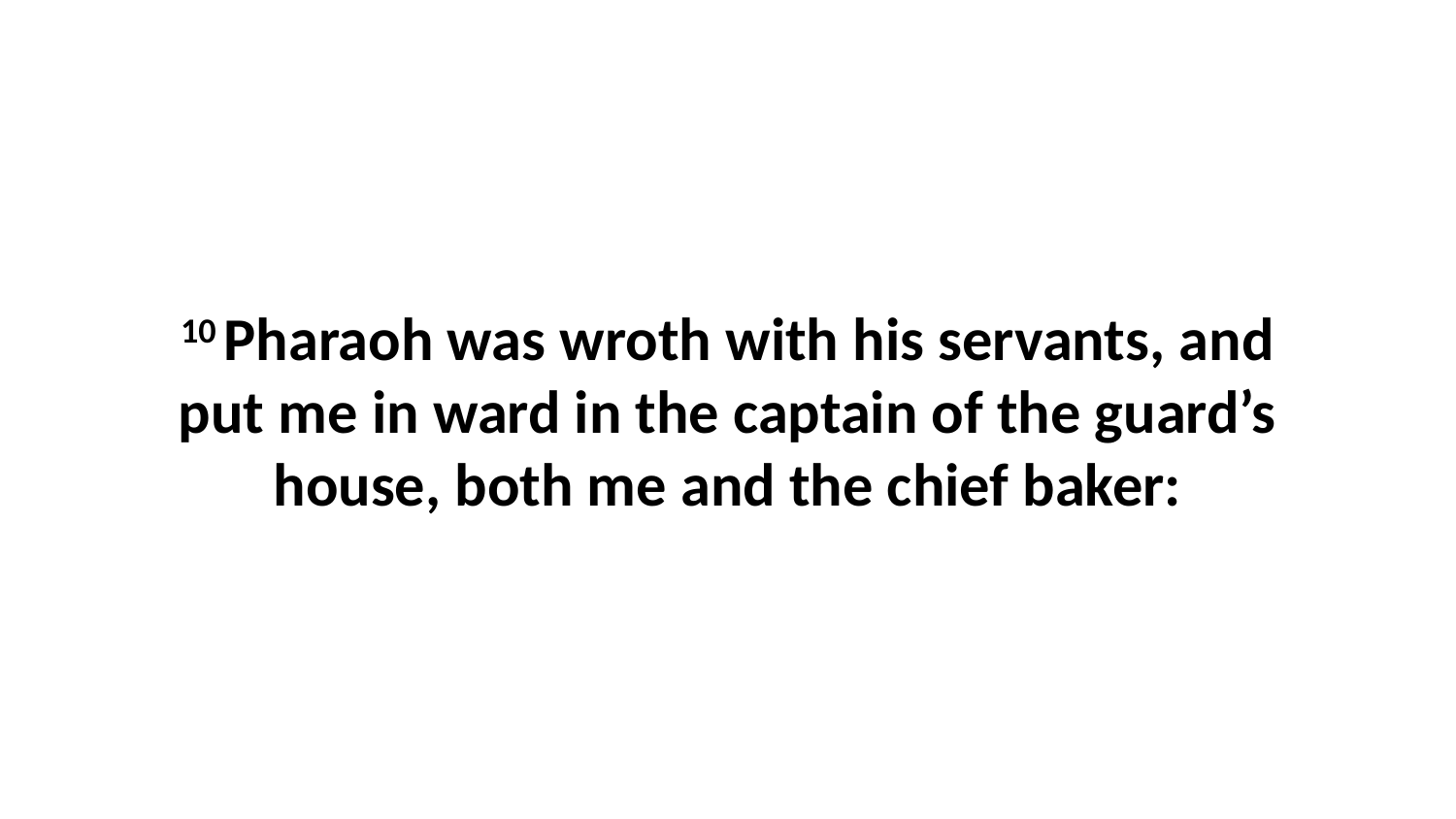

10 Pharaoh was wroth with his servants, and put me in ward in the captain of the guard’s house, both me and the chief baker: